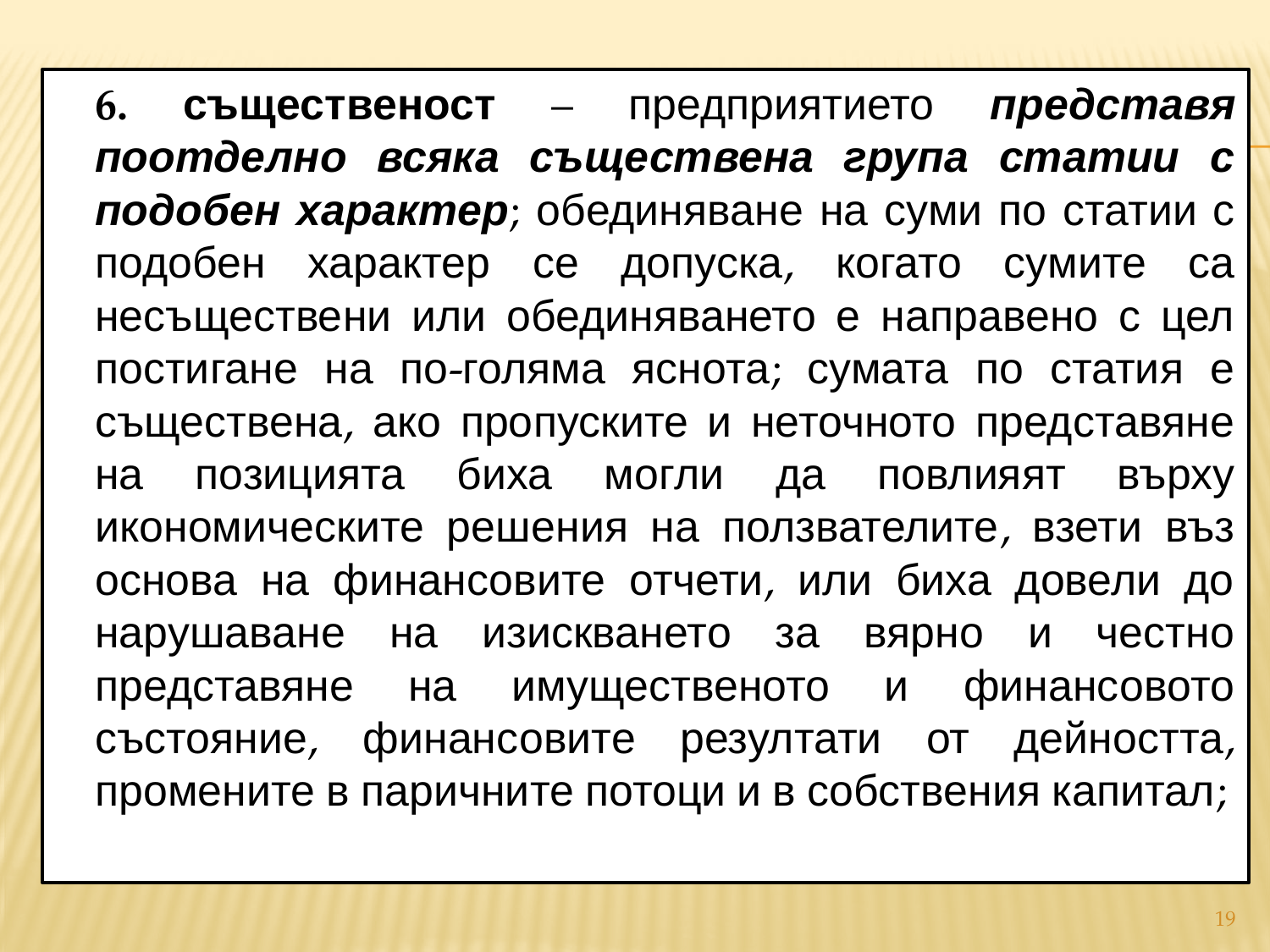

#
	6. същественост – предприятието представя поотделно всяка съществена група статии с подобен характер; обединяване на суми по статии с подобен характер се допуска, когато сумите са несъществени или обединяването е направено с цел постигане на по-голяма яснота; сумата по статия е съществена, ако пропуските и неточното представяне на позицията биха могли да повлияят върху икономическите решения на ползвателите, взети въз основа на финансовите отчети, или биха довели до нарушаване на изискването за вярно и честно представяне на имущественото и финансовото състояние, финансовите резултати от дейността, промените в паричните потоци и в собствения капитал;
19